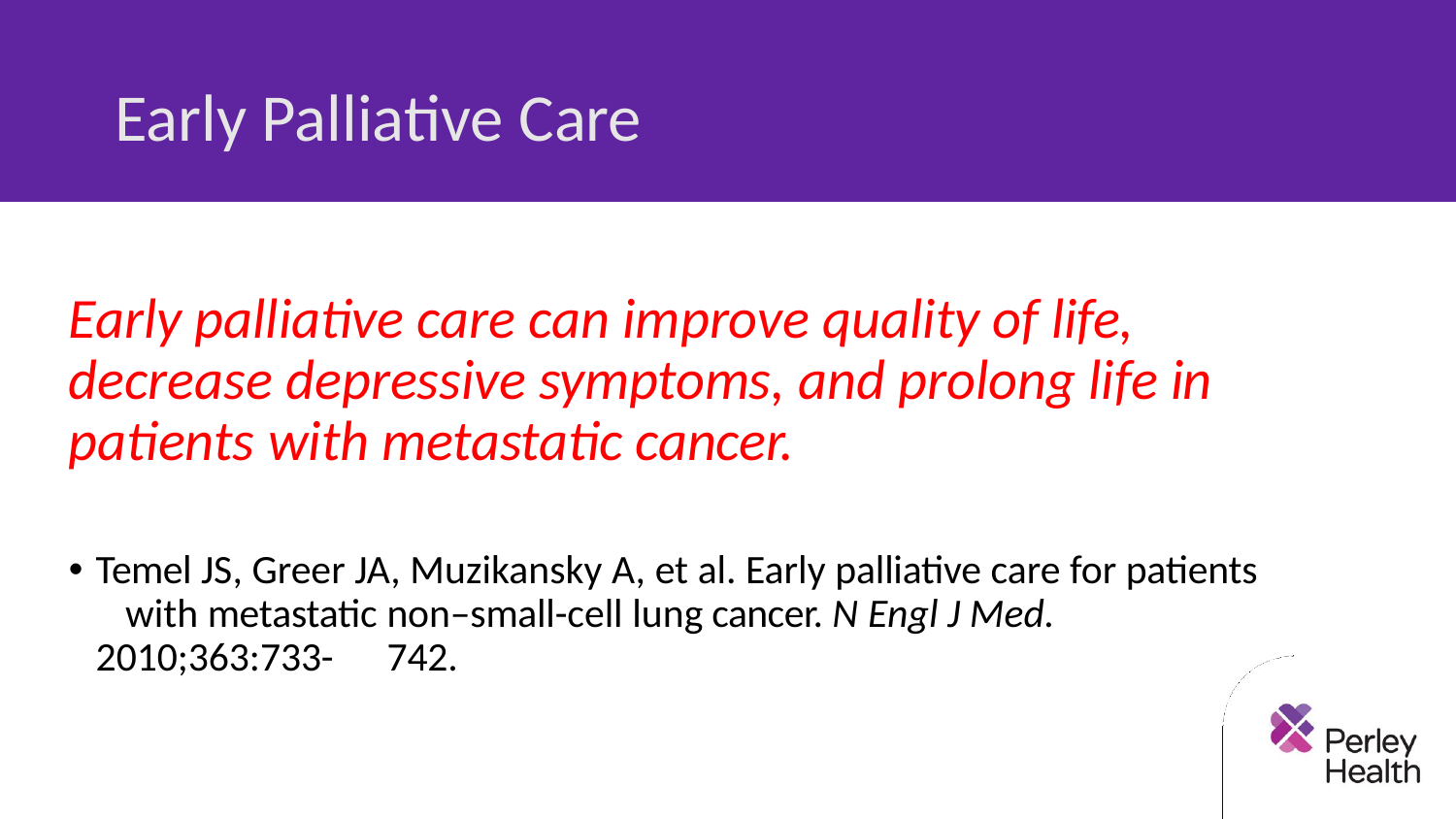

# Early Palliative Care
Early palliative care can improve quality of life, decrease depressive symptoms, and prolong life in patients with metastatic cancer.

Temel JS, Greer JA, Muzikansky A, et al. Early palliative care for patients 	with metastatic non–small-cell lung cancer. N Engl J Med. 2010;363:733- 	742.